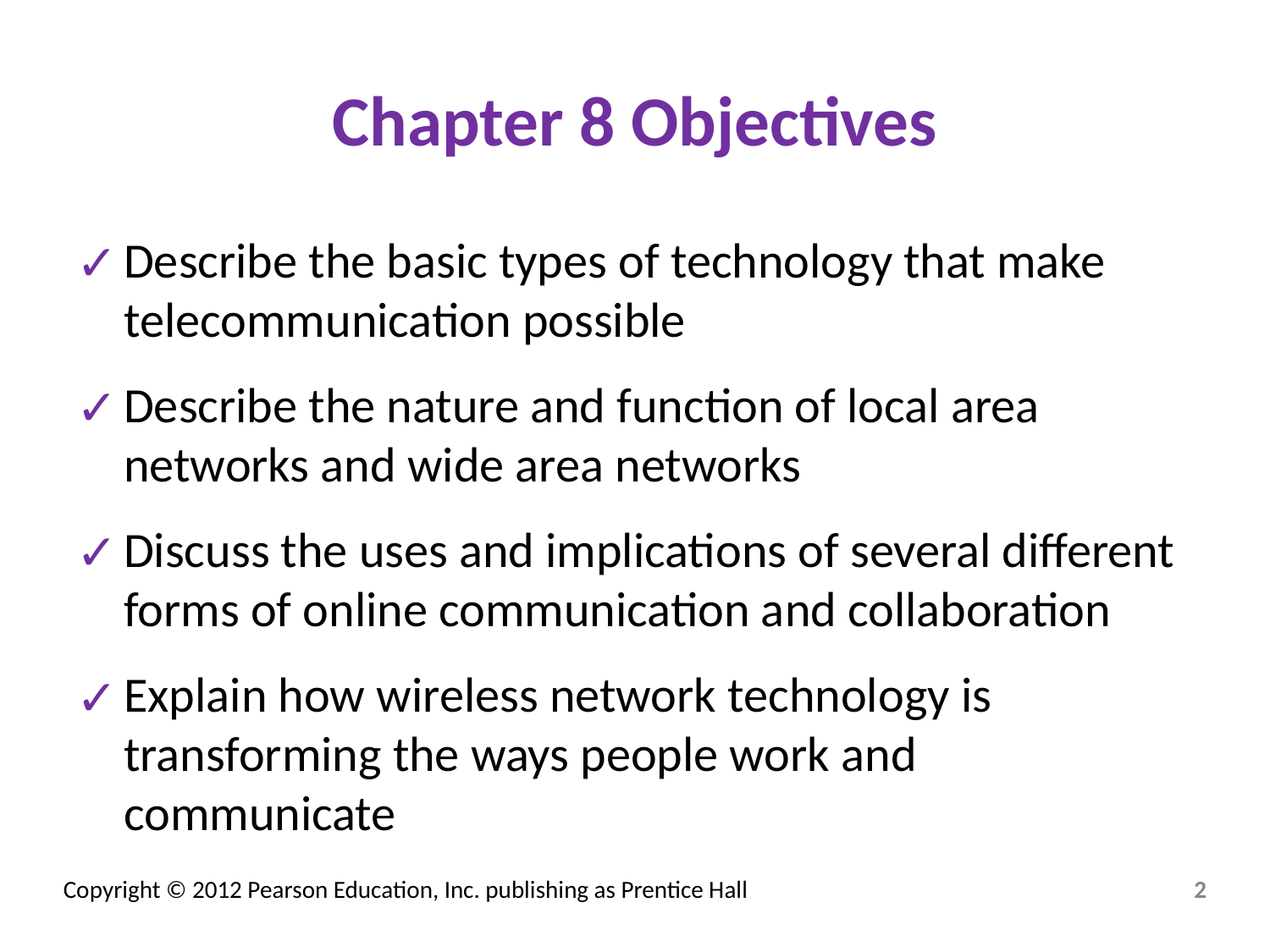

# Chapter 8 Objectives
Describe the basic types of technology that make telecommunication possible
Describe the nature and function of local area networks and wide area networks
Discuss the uses and implications of several different forms of online communication and collaboration
Explain how wireless network technology is transforming the ways people work and communicate

2